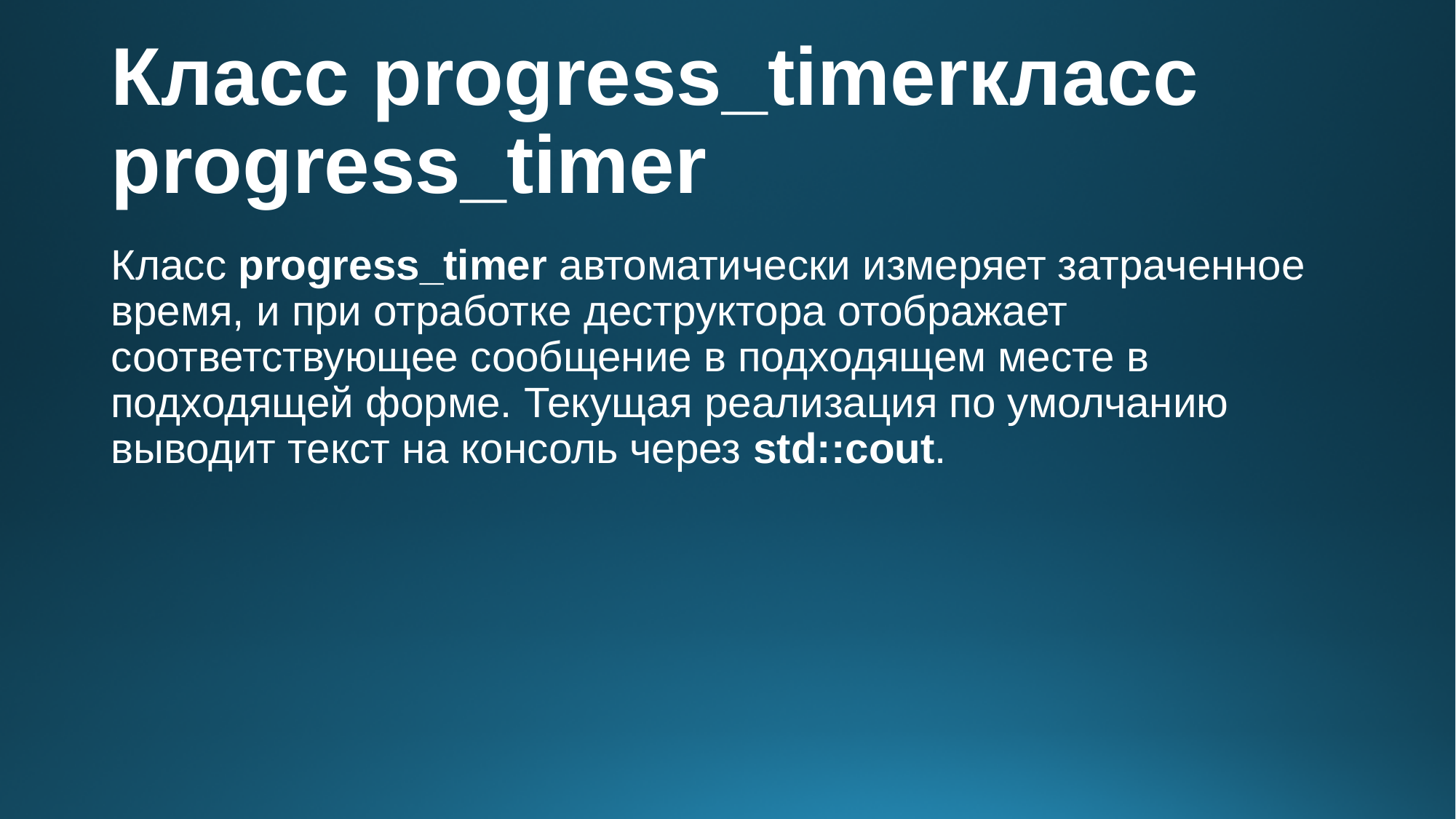

# Класс progress_timerкласс progress_timer
Класс progress_timer автоматически измеряет затраченное время, и при отработке деструктора отображает соответствующее сообщение в подходящем месте в подходящей форме. Текущая реализация по умолчанию выводит текст на консоль через std::cout.